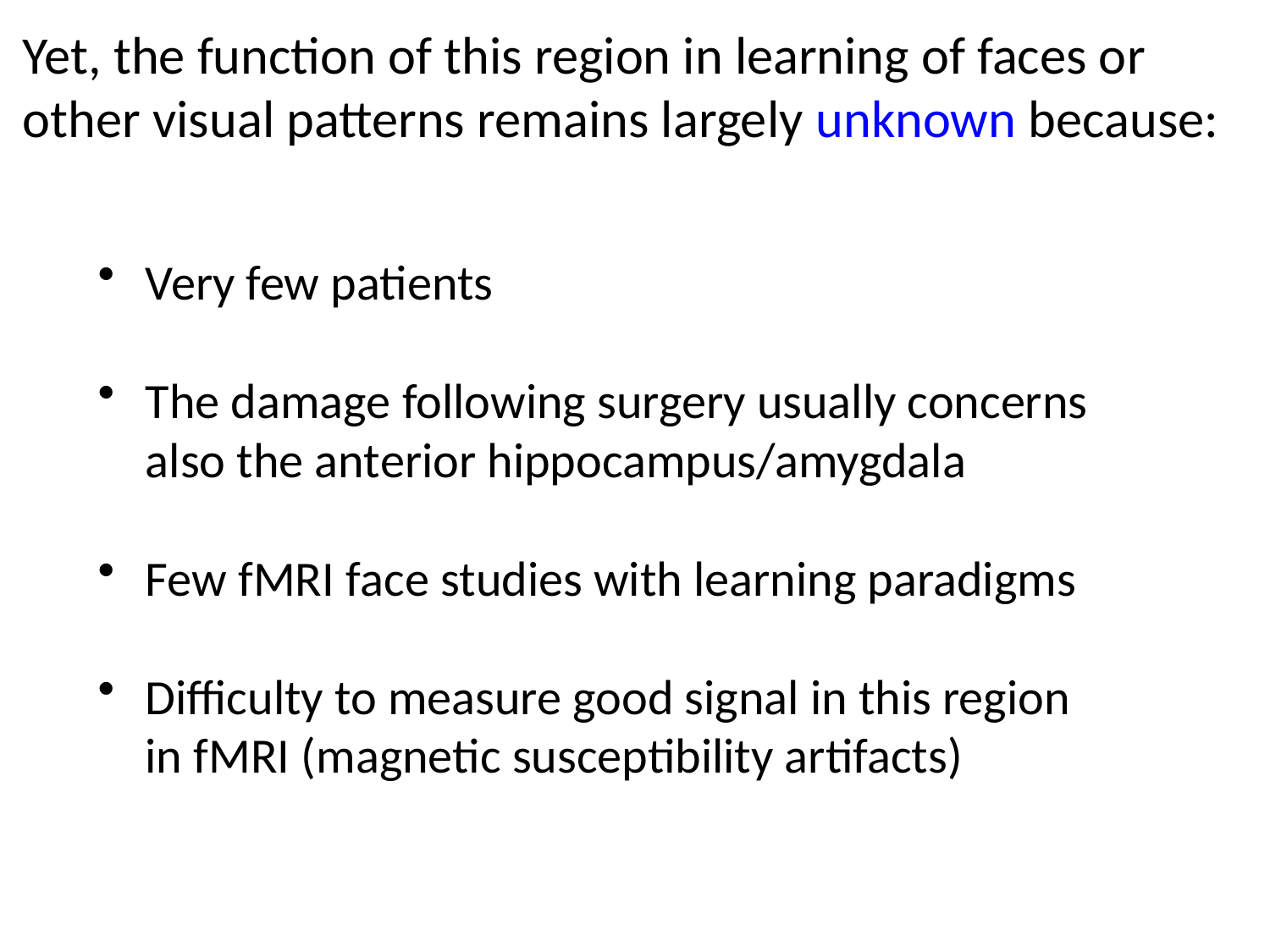

Yet, the function of this region in learning of faces or other visual patterns remains largely unknown because:

Very few patients

The damage following surgery usually concerns also the anterior hippocampus/amygdala

Few fMRI face studies with learning paradigms

Difficulty to measure good signal in this region in fMRI (magnetic susceptibility artifacts)